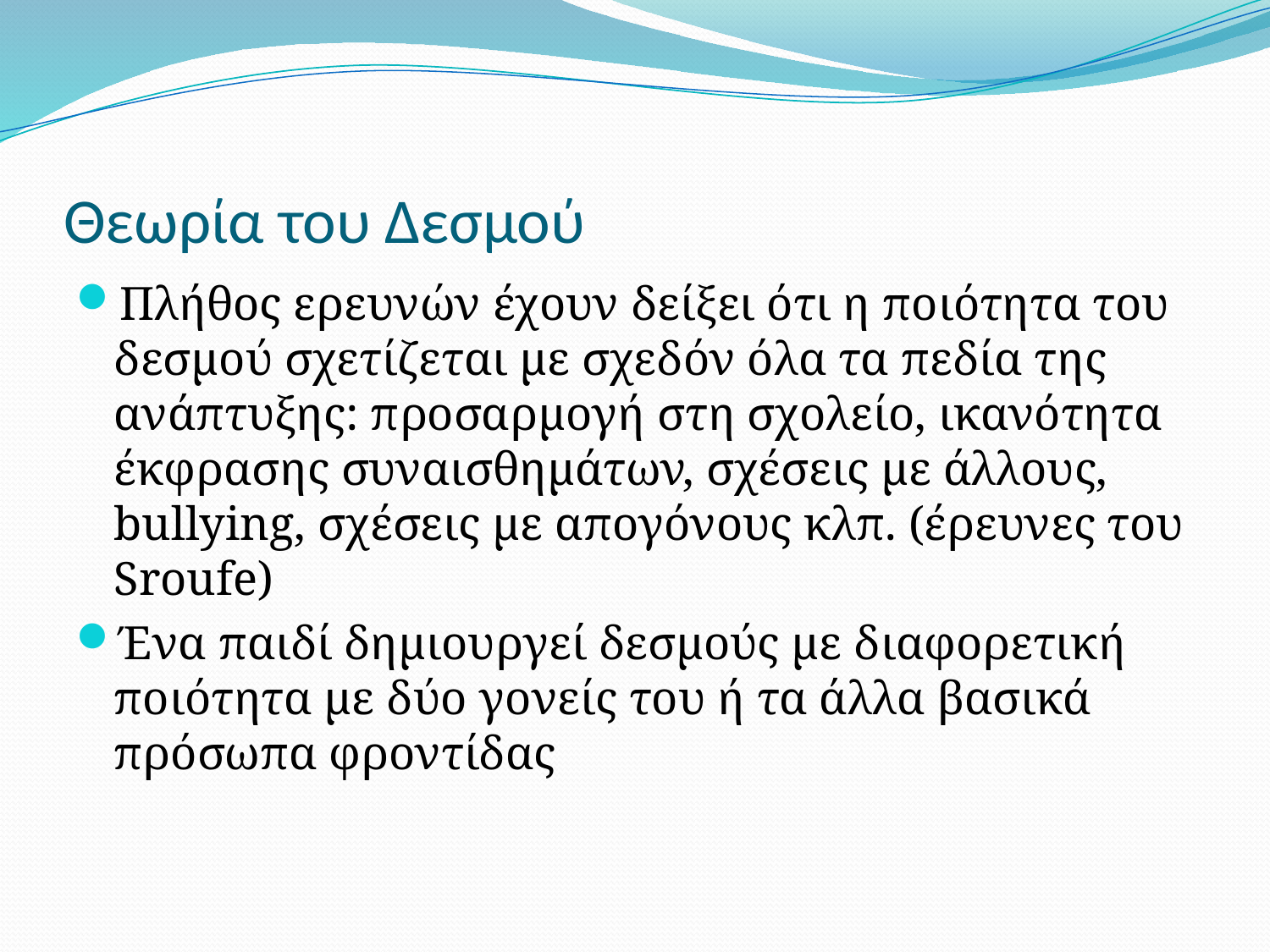

# Θεωρία του Δεσμού
Πλήθος ερευνών έχουν δείξει ότι η ποιότητα του δεσμού σχετίζεται με σχεδόν όλα τα πεδία της ανάπτυξης: προσαρμογή στη σχολείο, ικανότητα έκφρασης συναισθημάτων, σχέσεις με άλλους, bullying, σχέσεις με απογόνους κλπ. (έρευνες του Sroufe)
Ένα παιδί δημιουργεί δεσμούς με διαφορετική ποιότητα με δύο γονείς του ή τα άλλα βασικά πρόσωπα φροντίδας